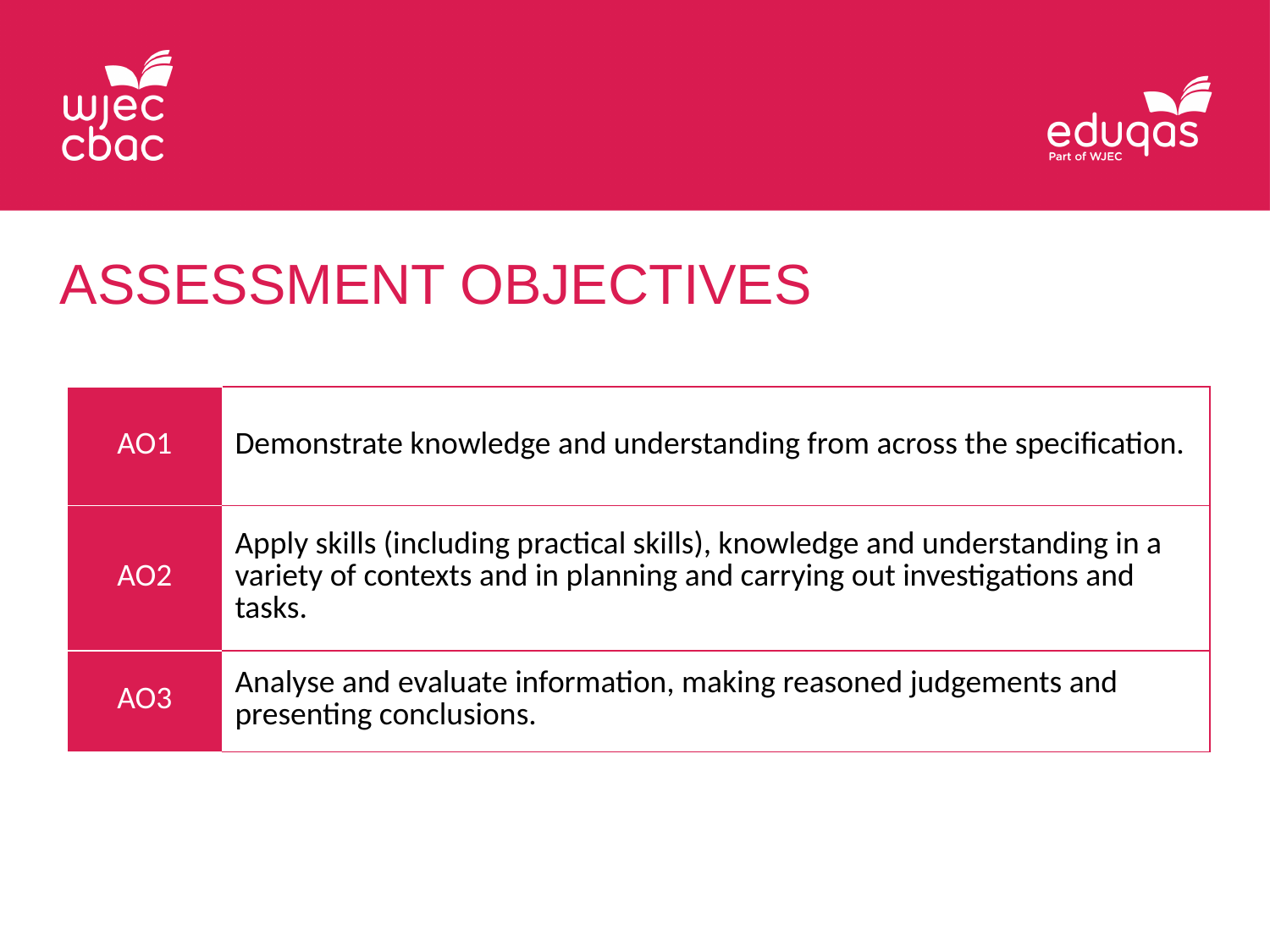

Assessment Objectives
| AO1 | Demonstrate knowledge and understanding from across the specification. |
| --- | --- |
| AO2 | Apply skills (including practical skills), knowledge and understanding in a variety of contexts and in planning and carrying out investigations and tasks. |
| AO3 | Analyse and evaluate information, making reasoned judgements and presenting conclusions. |